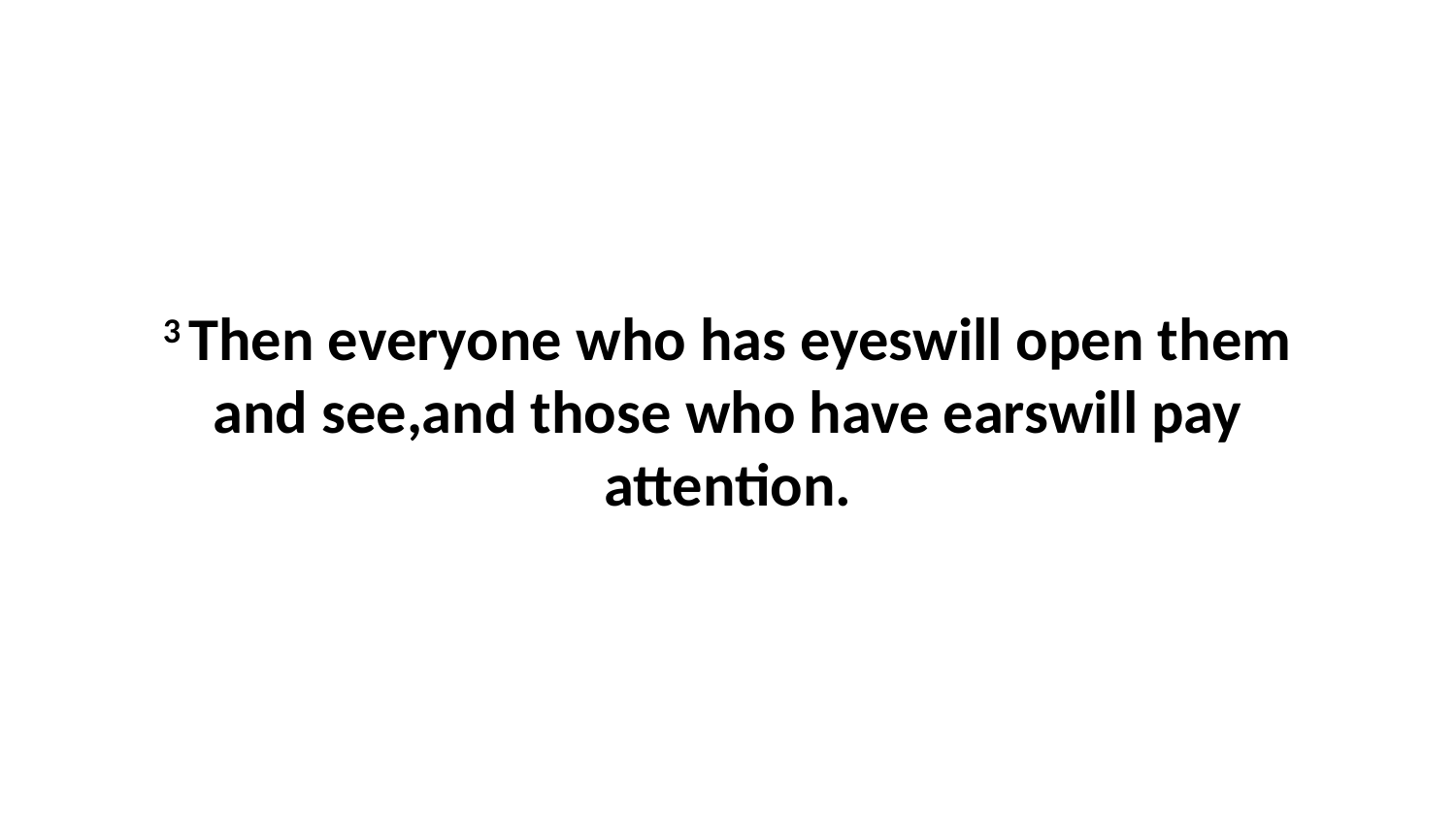

3 Then everyone who has eyeswill open them and see,and those who have earswill pay attention.